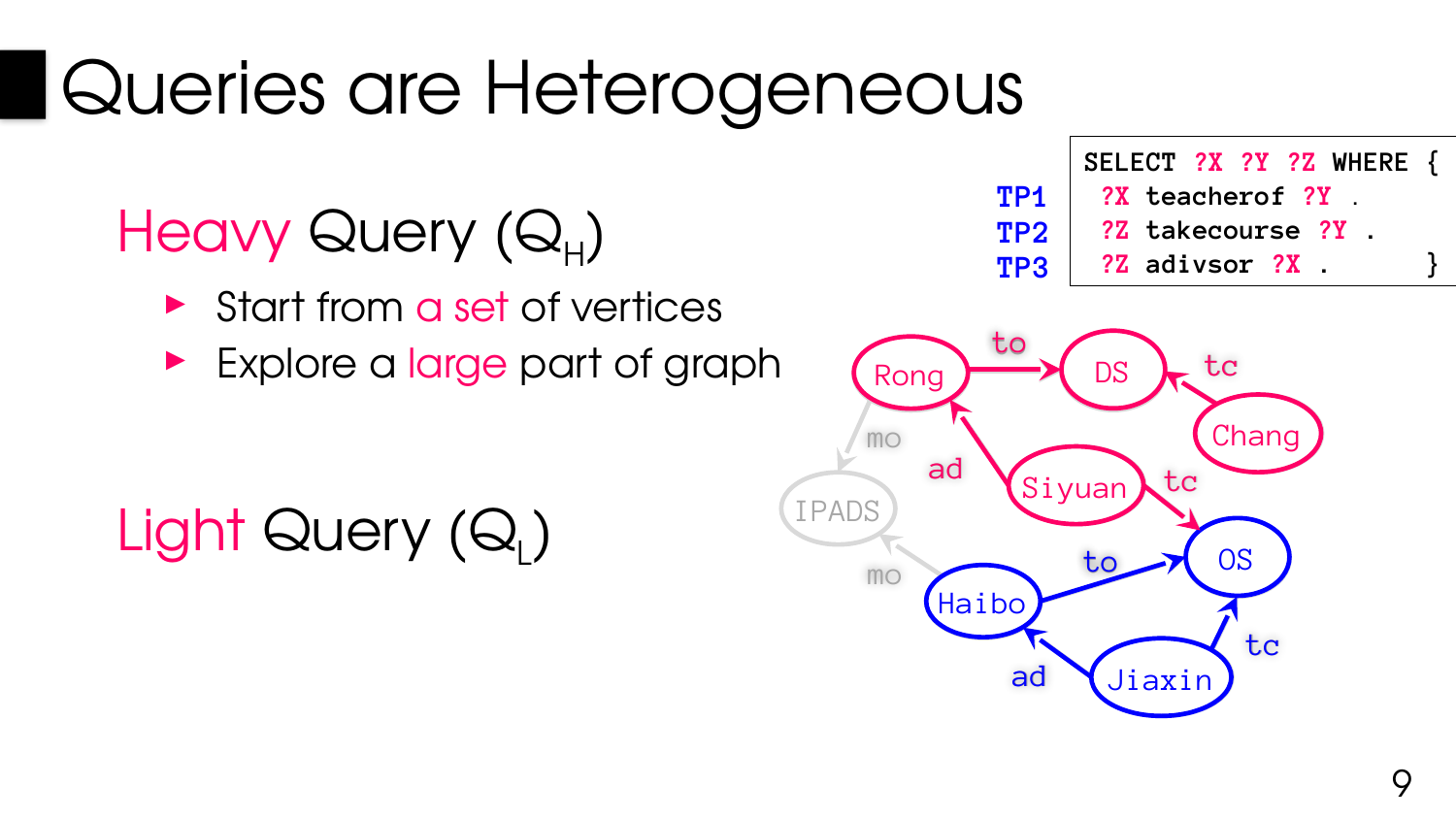

# Queries are Heterogeneous

SELECT ?X ?Y ?Z WHERE {
 ?X teacherof ?Y .
 ?Z takecourse ?Y .
 ?Z adivsor ?X .      }
TP1
Heavy Query (QH)
Start from a set of vertices
Explore a large part of graph
TP2
TP3
to
to
DS
tc
Rong
Chang
mo
ad
Siyuan
IPADS
OS
to
mo
Haibo
tc
Jiaxin
ad
tc
DS
tc
Rong
Chang
ad
Siyuan
tc
Light Query (QL)
OS
to
Haibo
tc
Jiaxin
ad
9